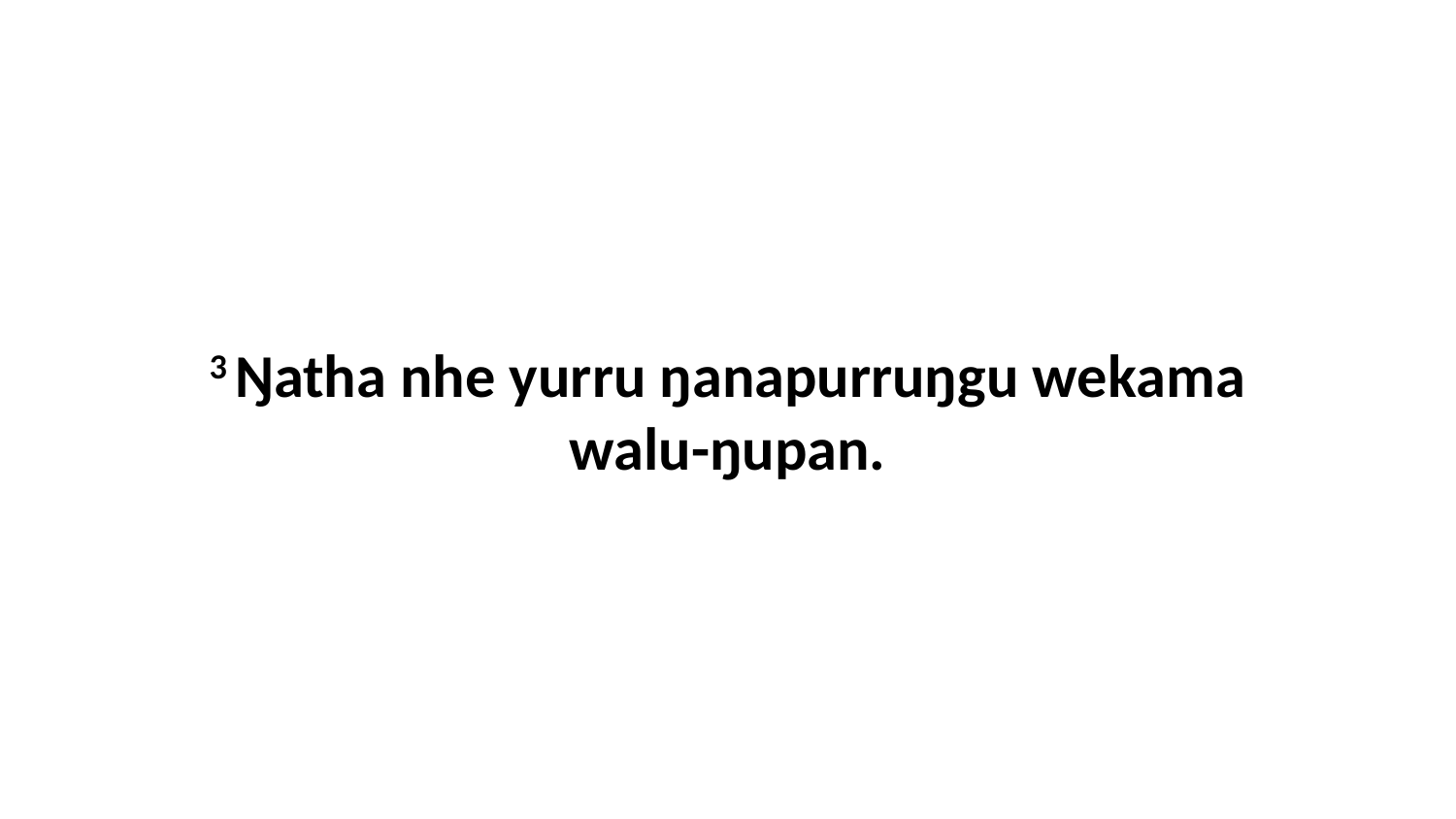

3 Ŋatha nhe yurru ŋanapurruŋgu wekama walu-ŋupan.